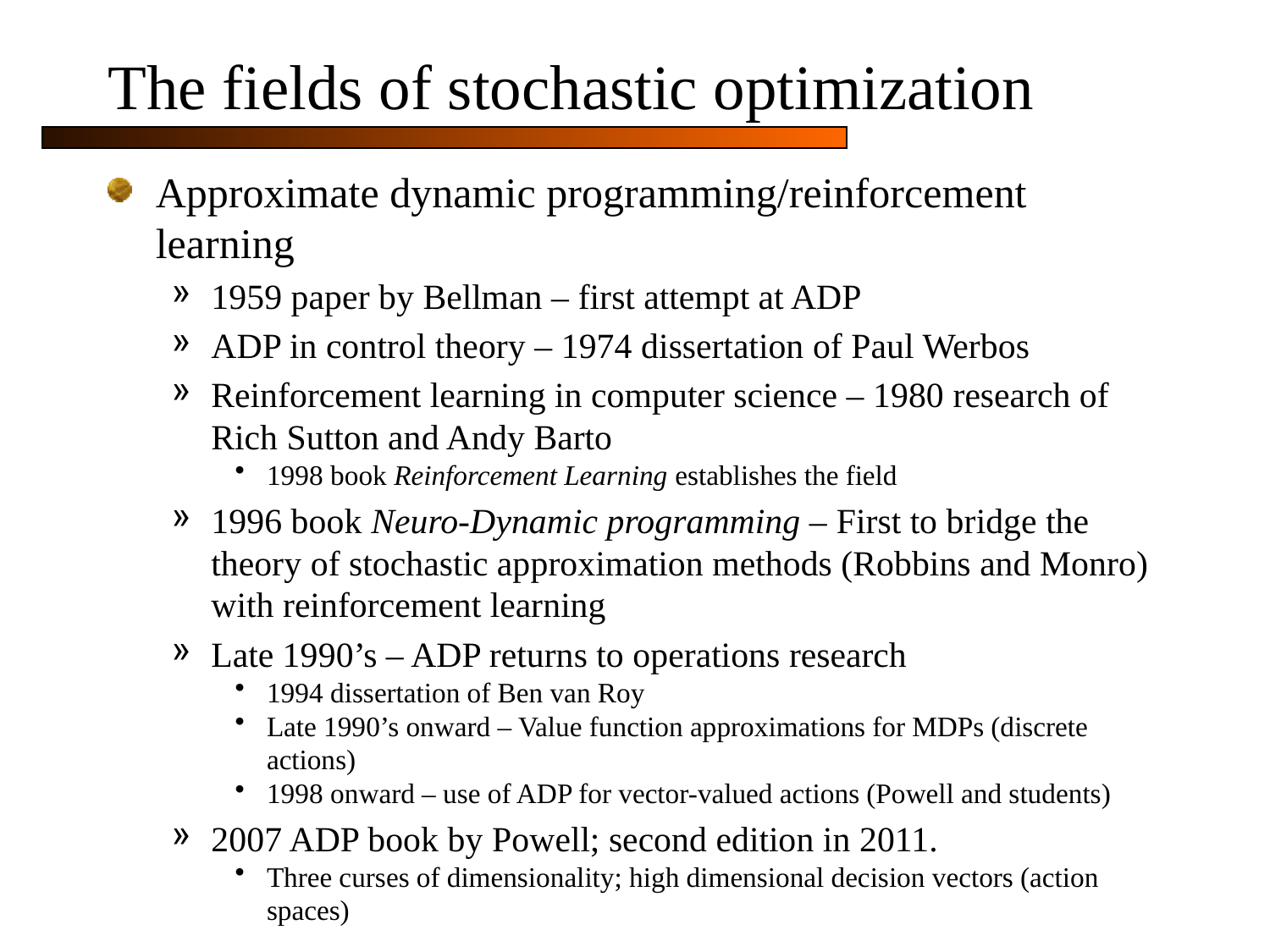

# The fields of stochastic optimization
Approximate dynamic programming/reinforcement learning
1959 paper by Bellman – first attempt at ADP
ADP in control theory – 1974 dissertation of Paul Werbos
Reinforcement learning in computer science – 1980 research of Rich Sutton and Andy Barto
1998 book Reinforcement Learning establishes the field
1996 book Neuro-Dynamic programming – First to bridge the theory of stochastic approximation methods (Robbins and Monro) with reinforcement learning
Late 1990’s – ADP returns to operations research
1994 dissertation of Ben van Roy
Late 1990’s onward – Value function approximations for MDPs (discrete actions)
1998 onward – use of ADP for vector-valued actions (Powell and students)
2007 ADP book by Powell; second edition in 2011.
Three curses of dimensionality; high dimensional decision vectors (action spaces)